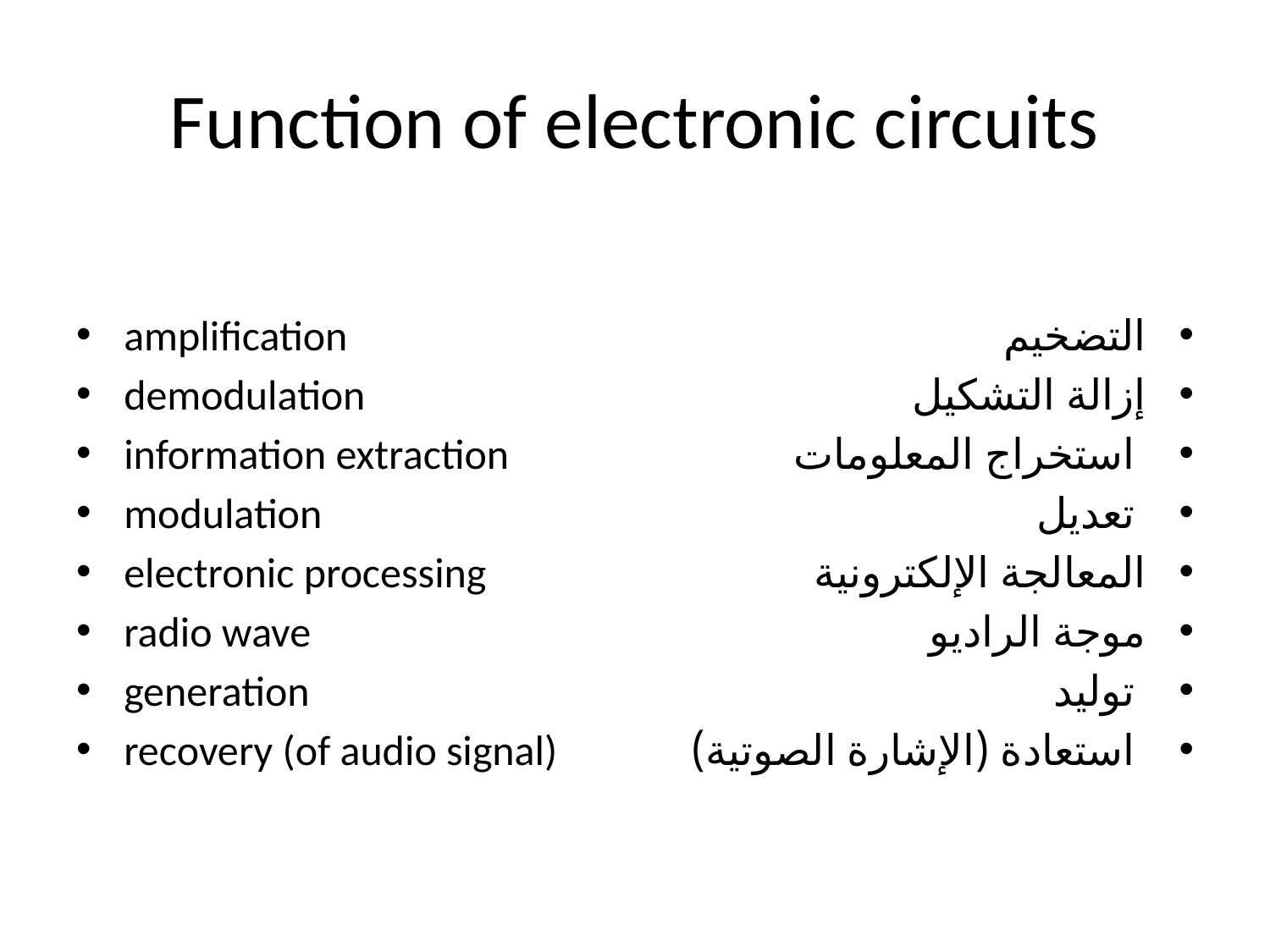

# Function of electronic circuits

amplification
demodulation
information extraction
modulation
electronic processing
radio wave
generation
recovery (of audio signal)

التضخيم
إزالة التشكيل
 استخراج المعلومات
 تعديل
المعالجة الإلكترونية
موجة الراديو
 توليد
 استعادة (الإشارة الصوتية)